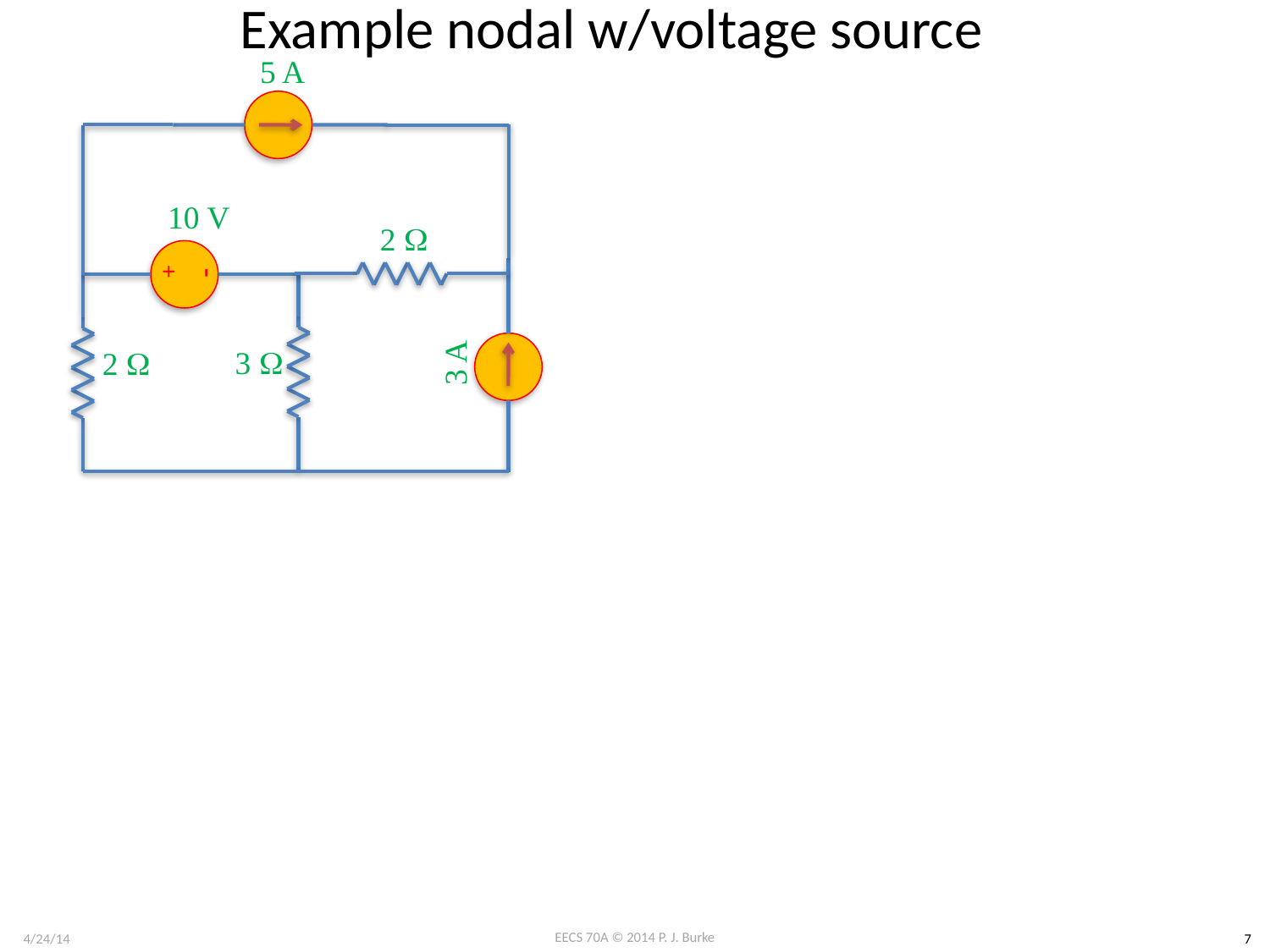

# Example nodal w/voltage source
5 A

2 Ω
+

-
10 V
3 A

3 Ω
2 Ω